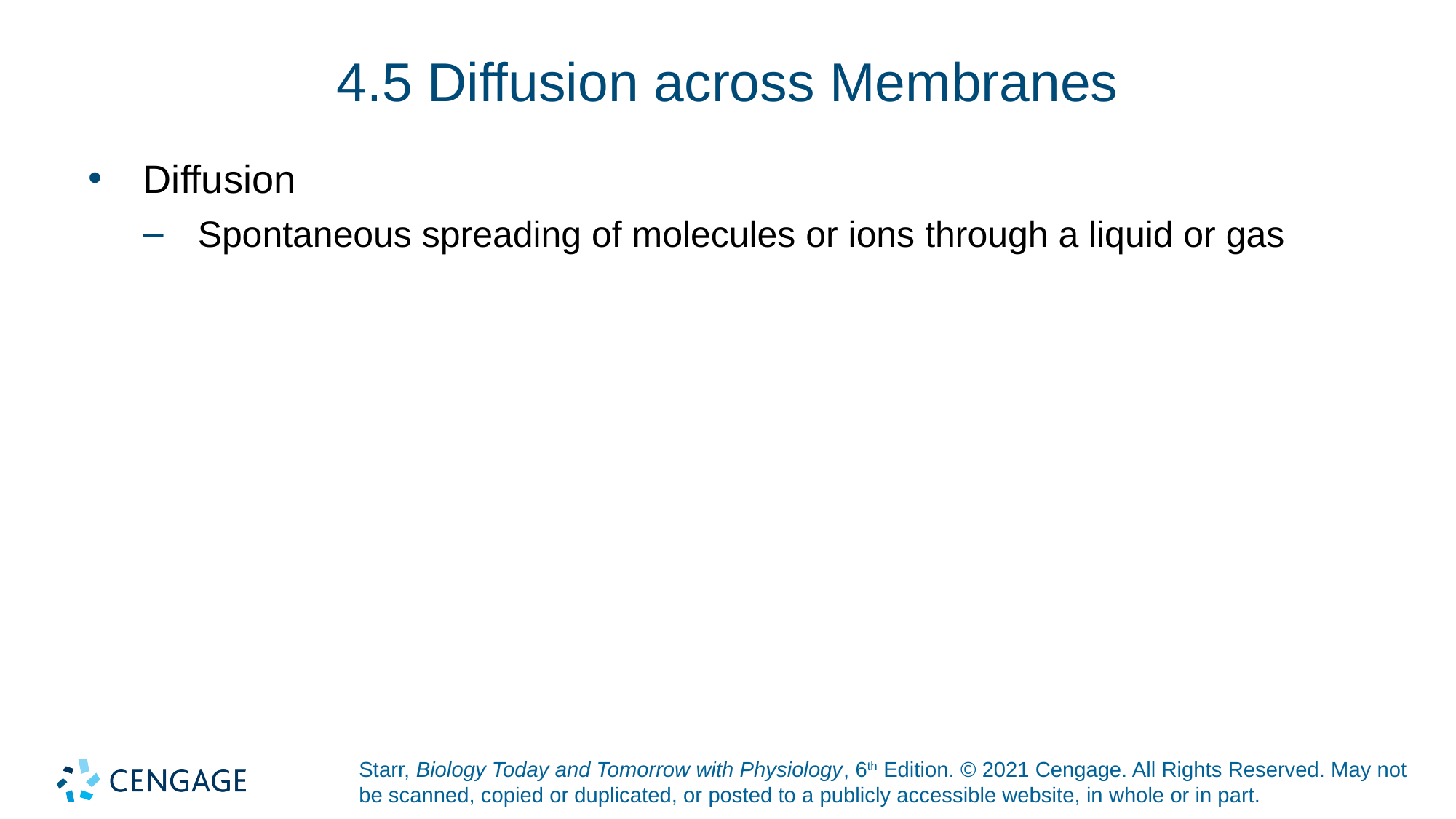

# 4.5 Diffusion across Membranes
Diffusion
Spontaneous spreading of molecules or ions through a liquid or gas